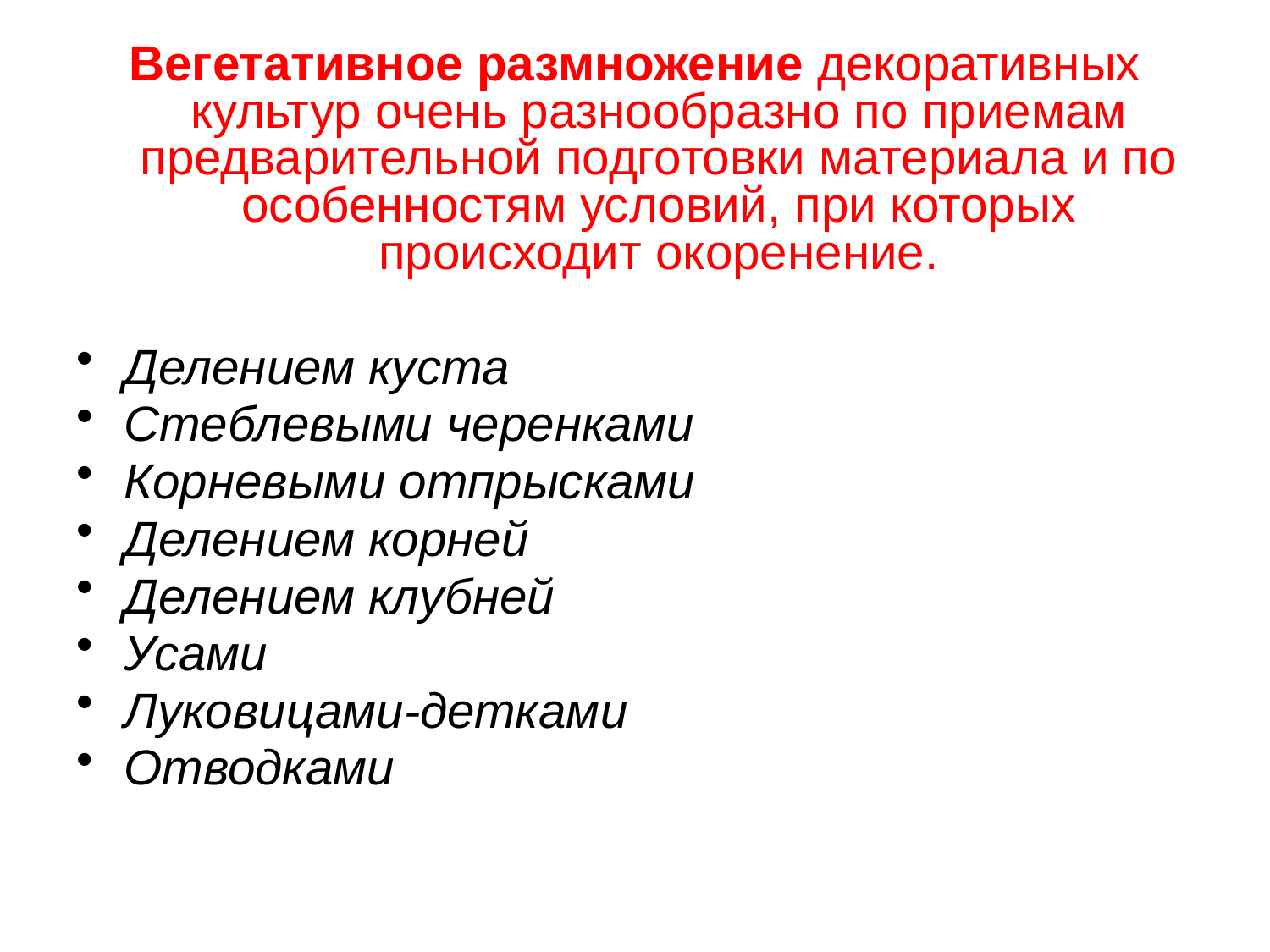

Вегетативное размножение декоративных культур очень разнообразно по приемам предварительной подготовки материала и по особенностям условий, при которых происходит окоренение.

Делением куста
Стеблевыми черенками
Корневыми отпрысками
Делением корней
Делением клубней
Усами
Луковицами-детками
Отводками